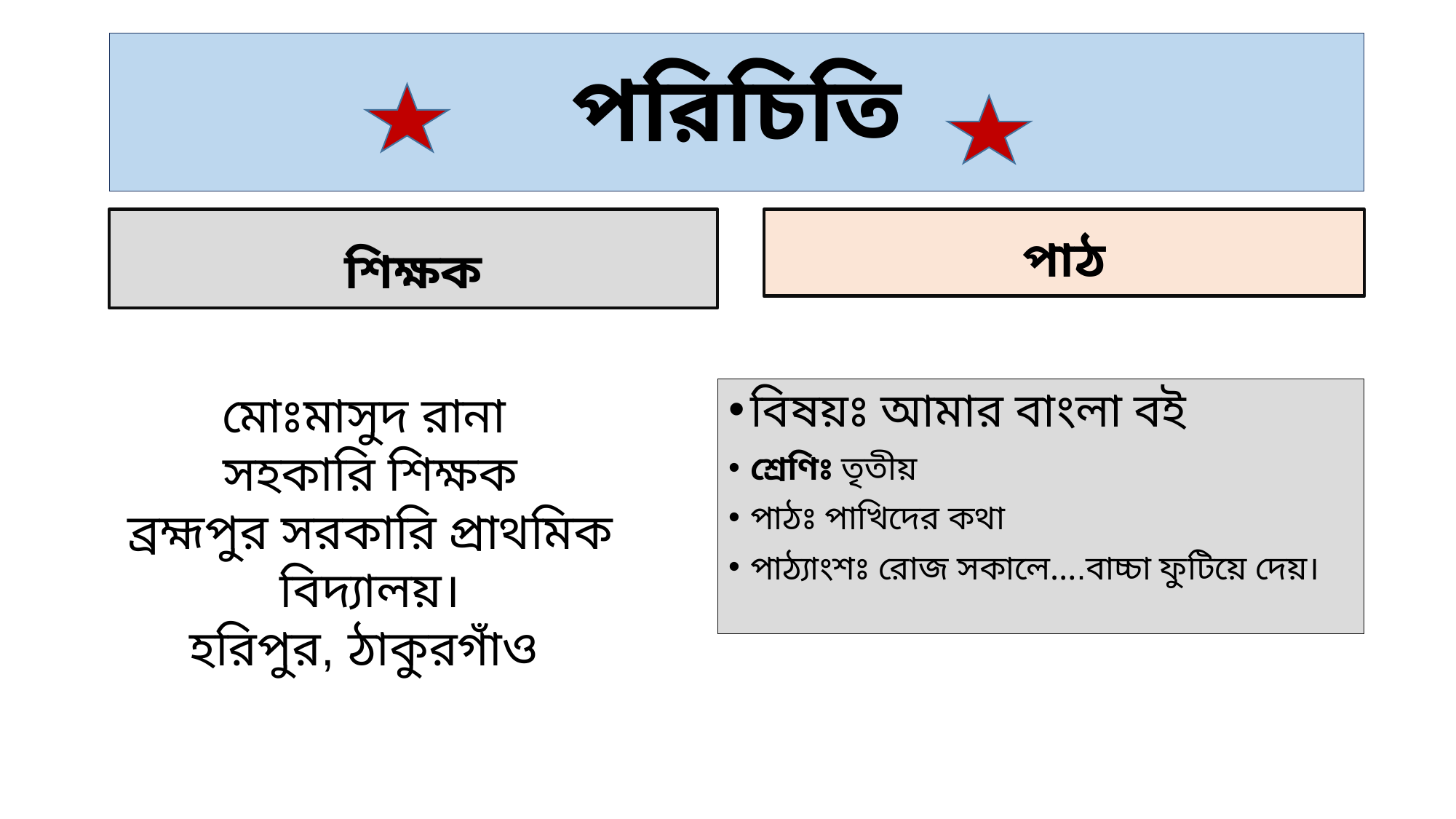

# পরিচিতি

শিক্ষক
পাঠ
মোঃমাসুদ রানা
সহকারি শিক্ষক
ব্রহ্মপুর সরকারি প্রাথমিক বিদ্যালয়।
হরিপুর, ঠাকুরগাঁও

বিষয়ঃ আমার বাংলা বই
শ্রেণিঃ তৃতীয়
পাঠঃ পাখিদের কথা
পাঠ্যাংশঃ রোজ সকালে….বাচ্চা ফুটিয়ে দেয়।